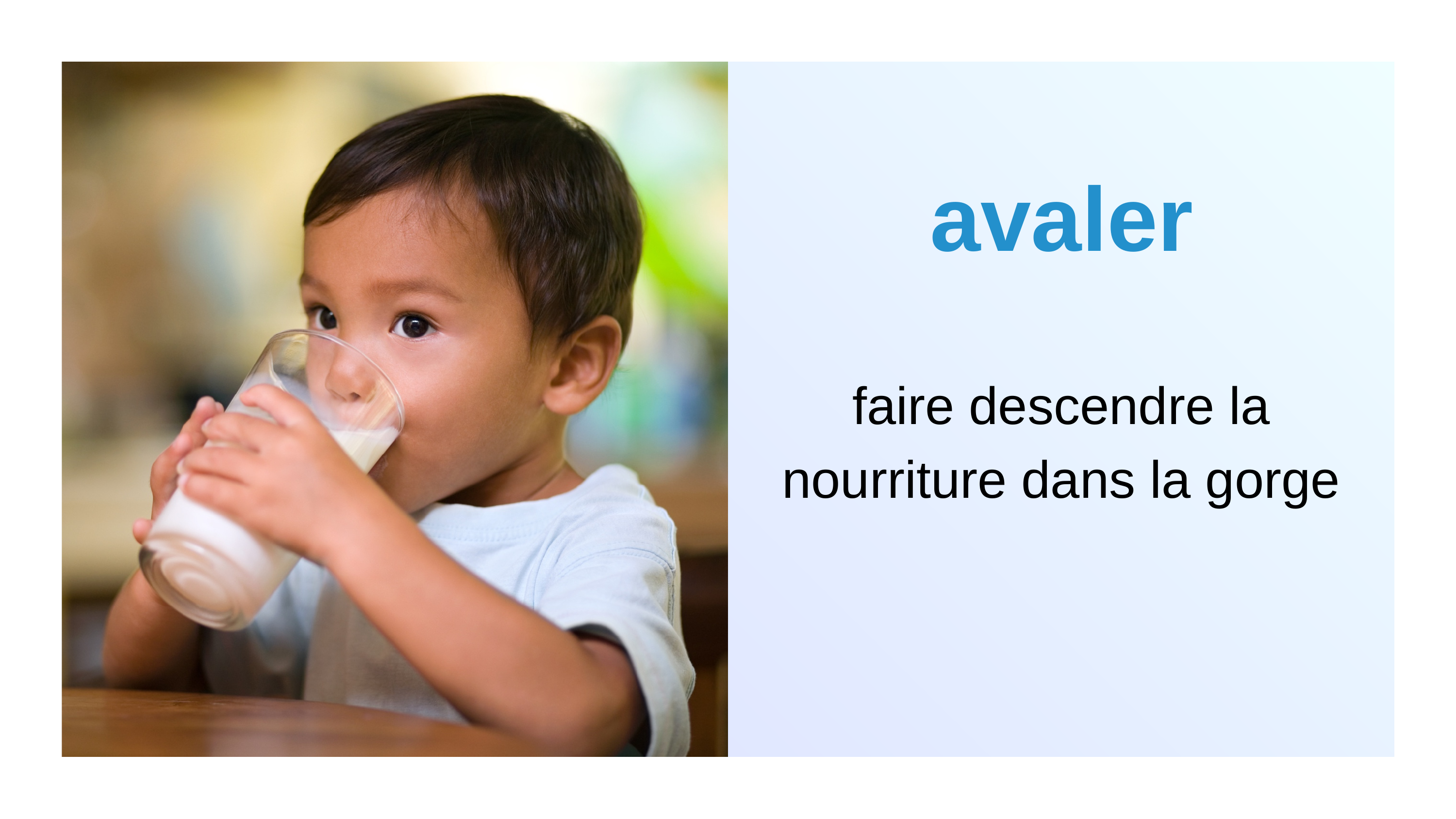

avaler
faire descendre la nourriture dans la gorge